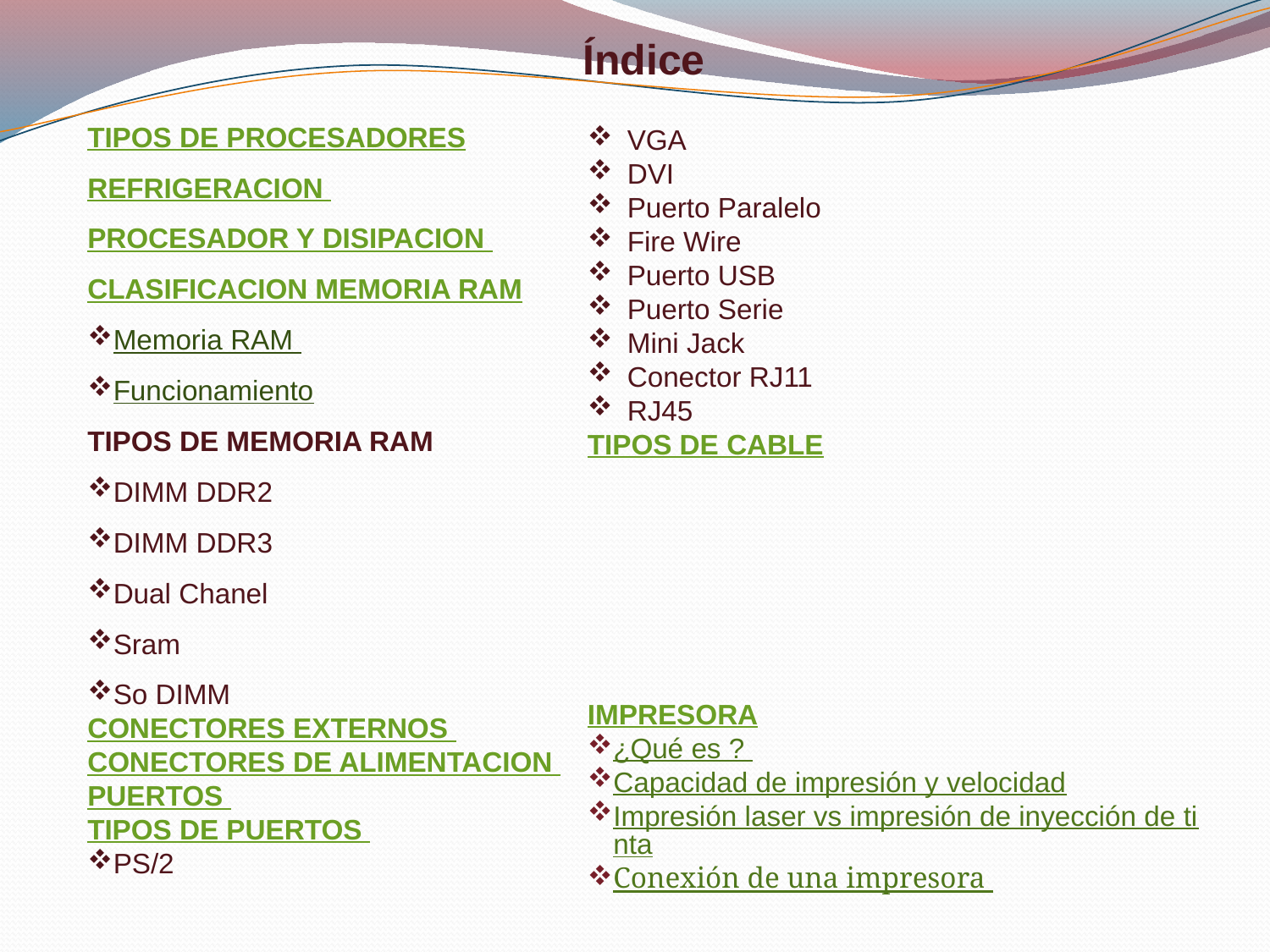

Índice

TIPOS DE PROCESADORES
REFRIGERACION
PROCESADOR Y DISIPACION
CLASIFICACION MEMORIA RAM
Memoria RAM
Funcionamiento
TIPOS DE MEMORIA RAM
DIMM DDR2
DIMM DDR3
Dual Chanel
Sram
So DIMM
CONECTORES EXTERNOS
CONECTORES DE ALIMENTACION
PUERTOS
TIPOS DE PUERTOS
PS/2

VGA
DVI
Puerto Paralelo
Fire Wire
Puerto USB
Puerto Serie
Mini Jack
Conector RJ11
RJ45
TIPOS DE CABLE

IMPRESORA
¿Qué es ?
Capacidad de impresión y velocidad
Impresión laser vs impresión de inyección de tinta
Conexión de una impresora